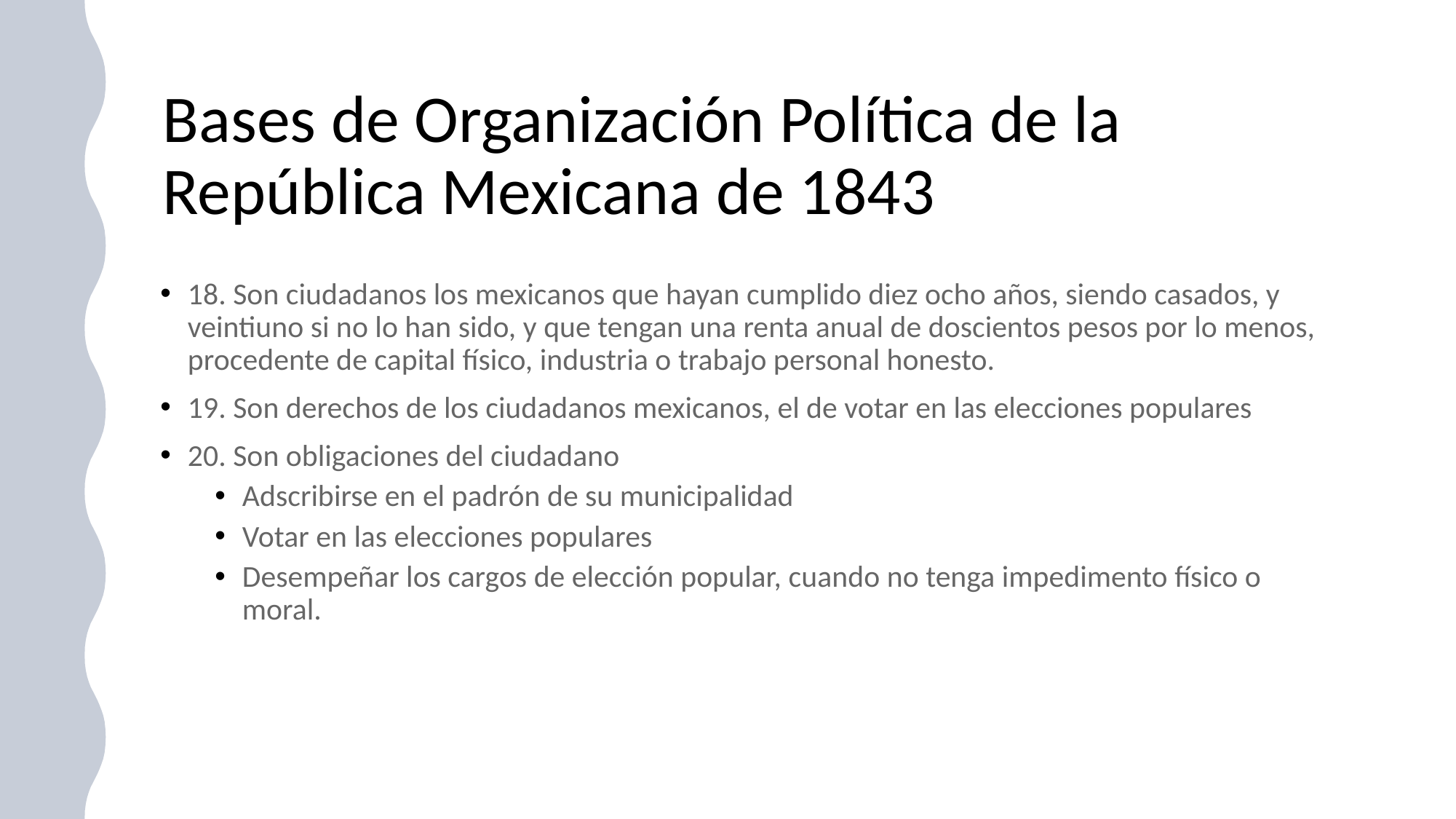

# Bases de Organización Política de la República Mexicana de 1843
18. Son ciudadanos los mexicanos que hayan cumplido diez ocho años, siendo casados, y veintiuno si no lo han sido, y que tengan una renta anual de doscientos pesos por lo menos, procedente de capital físico, industria o trabajo personal honesto.
19. Son derechos de los ciudadanos mexicanos, el de votar en las elecciones populares
20. Son obligaciones del ciudadano
Adscribirse en el padrón de su municipalidad
Votar en las elecciones populares
Desempeñar los cargos de elección popular, cuando no tenga impedimento físico o moral.